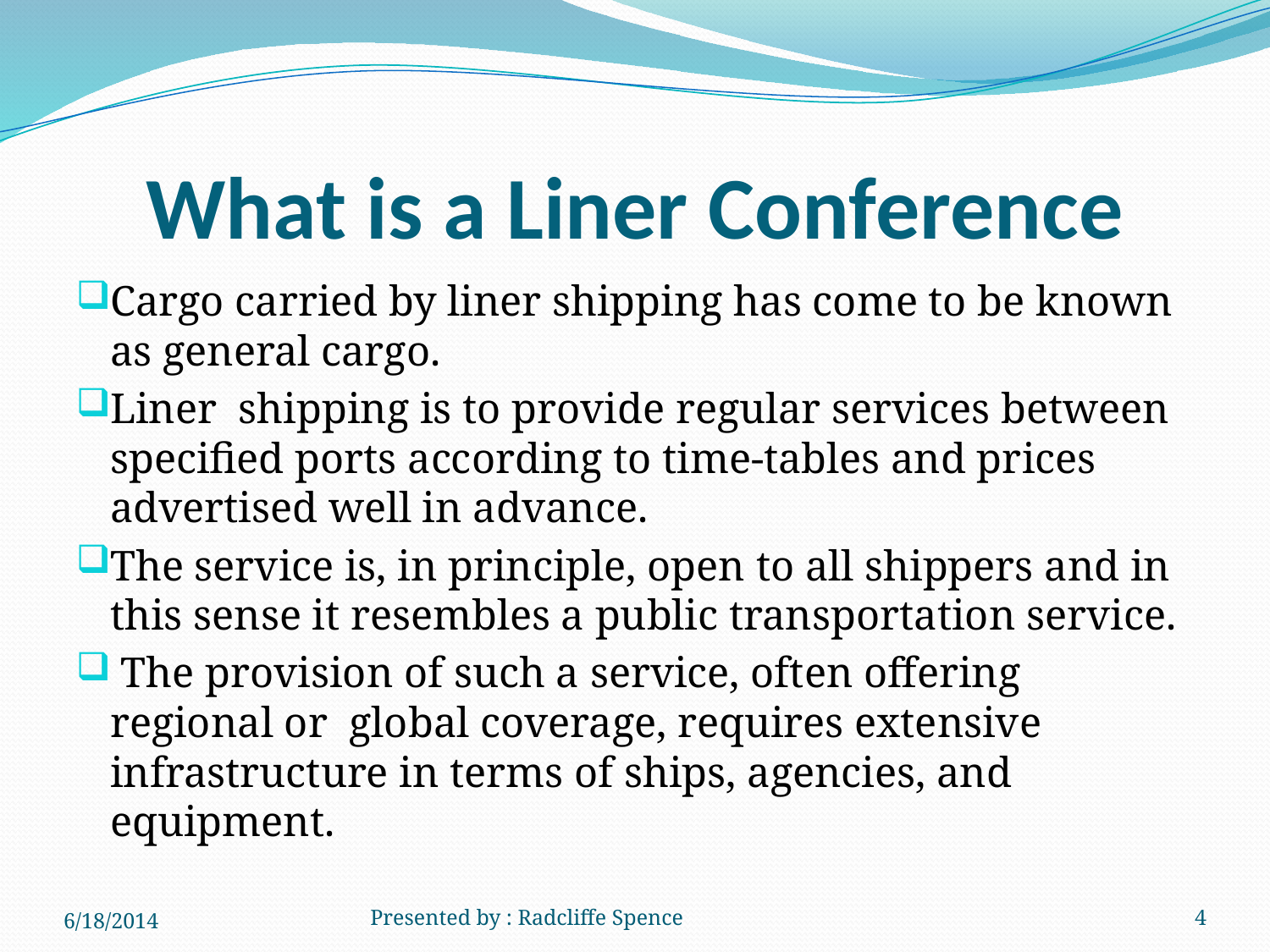

# What is a Liner Conference
Cargo carried by liner shipping has come to be known as general cargo.
Liner  shipping is to provide regular services between specified ports according to time-tables and prices advertised well in advance.
The service is, in principle, open to all shippers and in this sense it resembles a public transportation service.
 The provision of such a service, often offering regional or  global coverage, requires extensive infrastructure in terms of ships, agencies, and equipment.
6/18/2014
Presented by : Radcliffe Spence
4